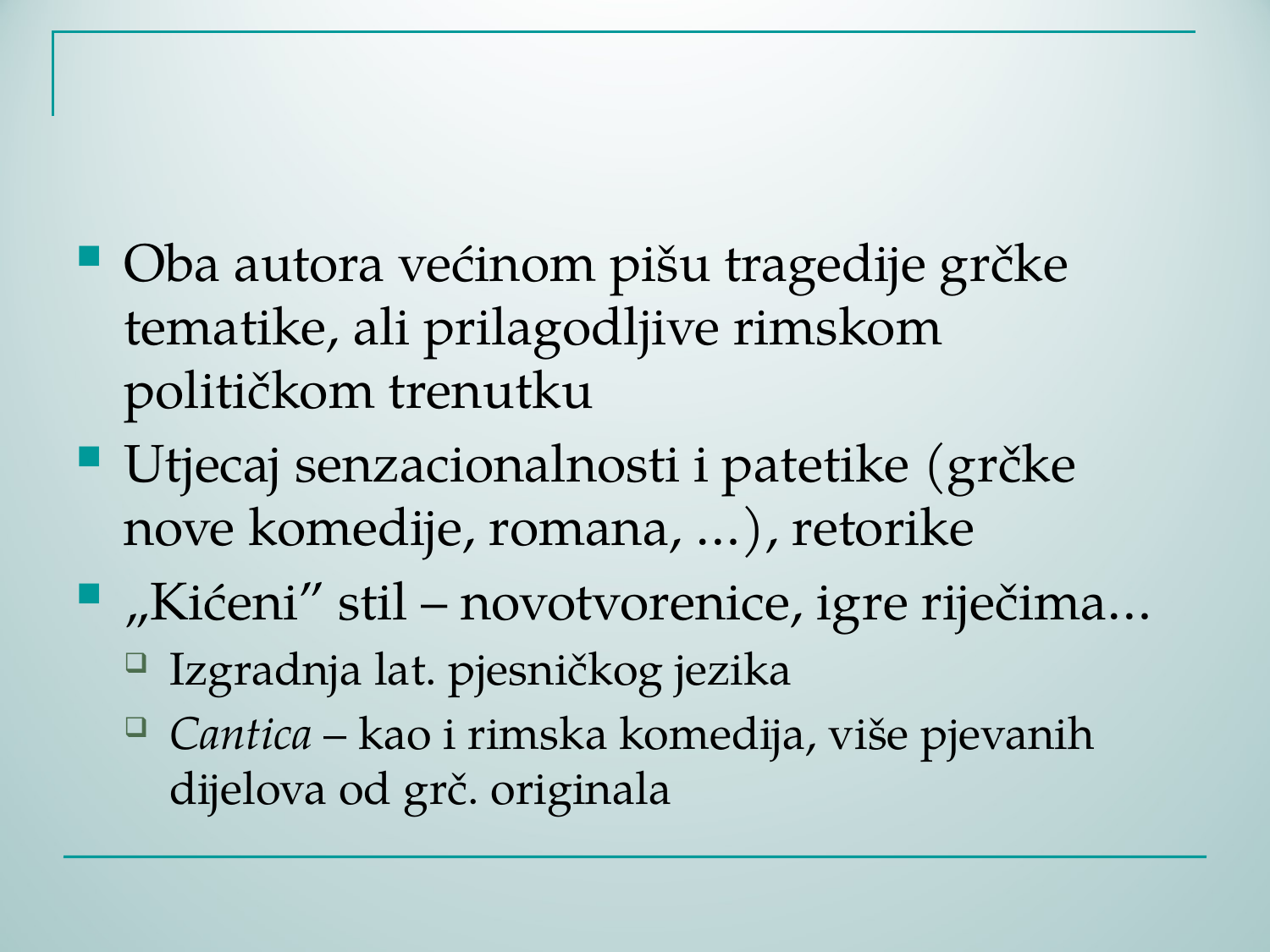

#
Oba autora većinom pišu tragedije grčke tematike, ali prilagodljive rimskom političkom trenutku
Utjecaj senzacionalnosti i patetike (grčke nove komedije, romana, …), retorike
„Kićeni” stil – novotvorenice, igre riječima…
Izgradnja lat. pjesničkog jezika
Cantica – kao i rimska komedija, više pjevanih dijelova od grč. originala